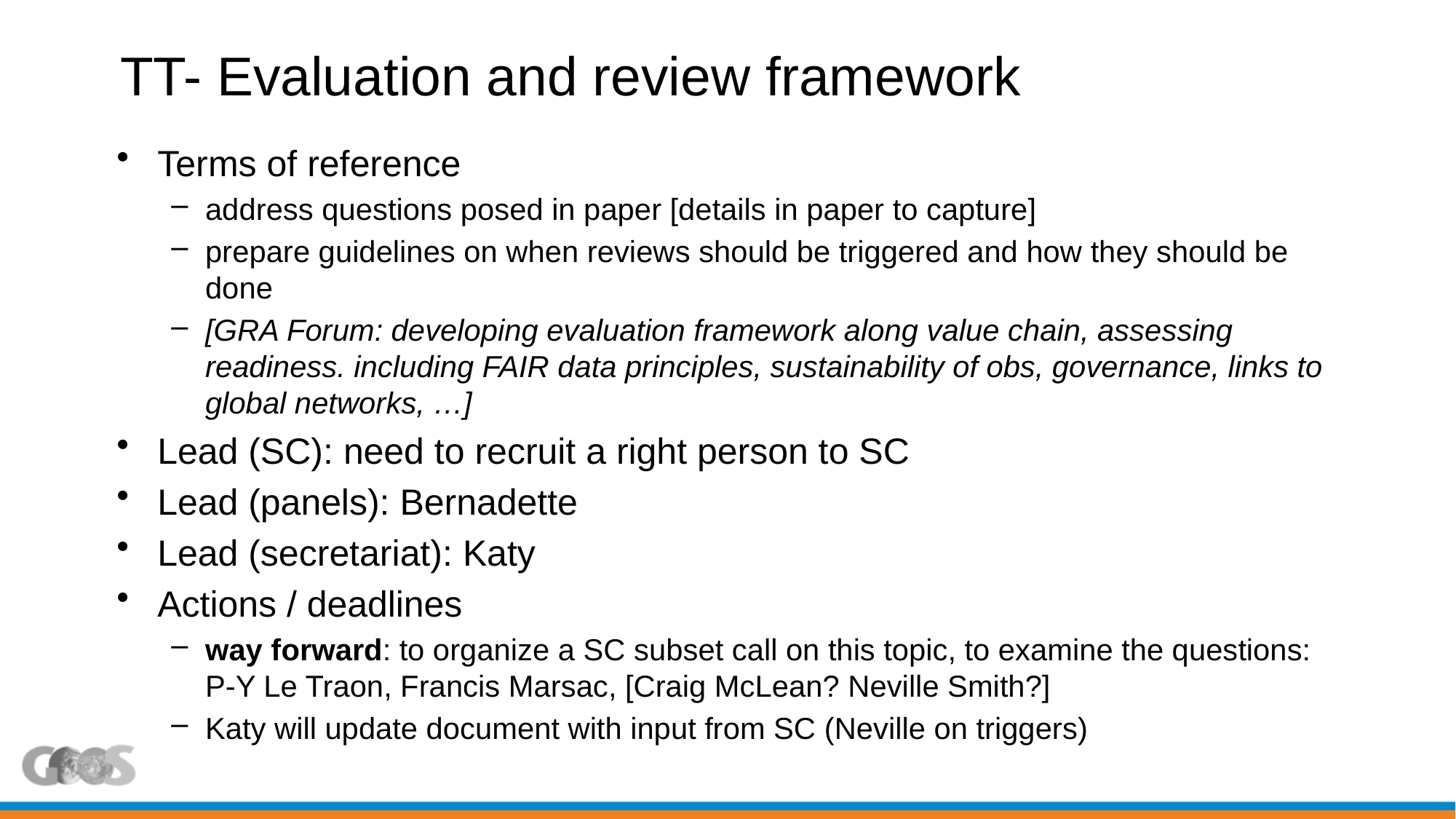

# TT- Evaluation and review framework
Terms of reference
address questions posed in paper [details in paper to capture]
prepare guidelines on when reviews should be triggered and how they should be done
[GRA Forum: developing evaluation framework along value chain, assessing readiness. including FAIR data principles, sustainability of obs, governance, links to global networks, …]
Lead (SC): need to recruit a right person to SC
Lead (panels): Bernadette
Lead (secretariat): Katy
Actions / deadlines
way forward: to organize a SC subset call on this topic, to examine the questions: P-Y Le Traon, Francis Marsac, [Craig McLean? Neville Smith?]
Katy will update document with input from SC (Neville on triggers)